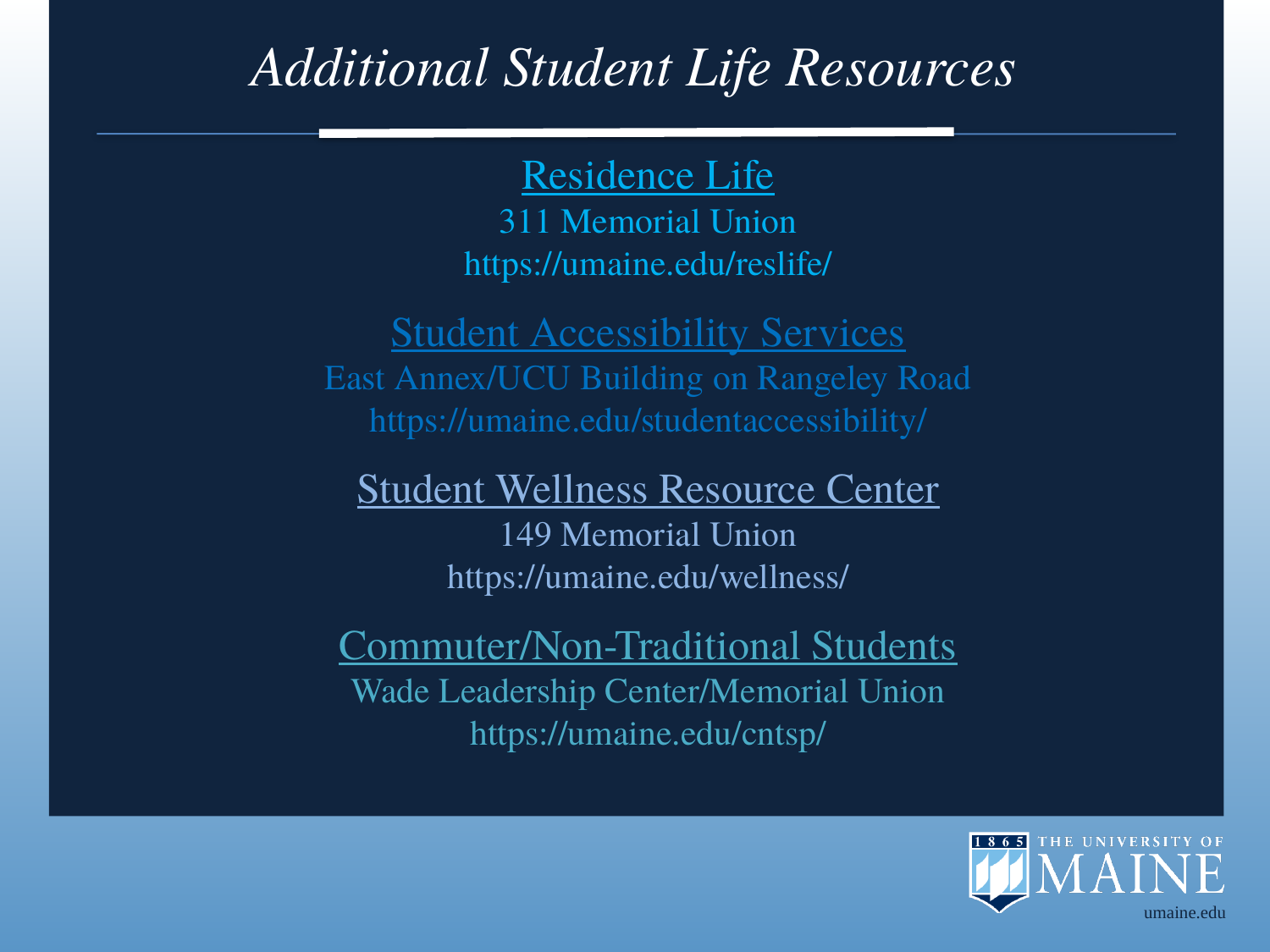

# Additional Student Life Resources
Residence Life
311 Memorial Union
https://umaine.edu/reslife/

Student Accessibility Services
East Annex/UCU Building on Rangeley Road
https://umaine.edu/studentaccessibility/

Student Wellness Resource Center
149 Memorial Union
https://umaine.edu/wellness/

Commuter/Non-Traditional Students
Wade Leadership Center/Memorial Union
https://umaine.edu/cntsp/